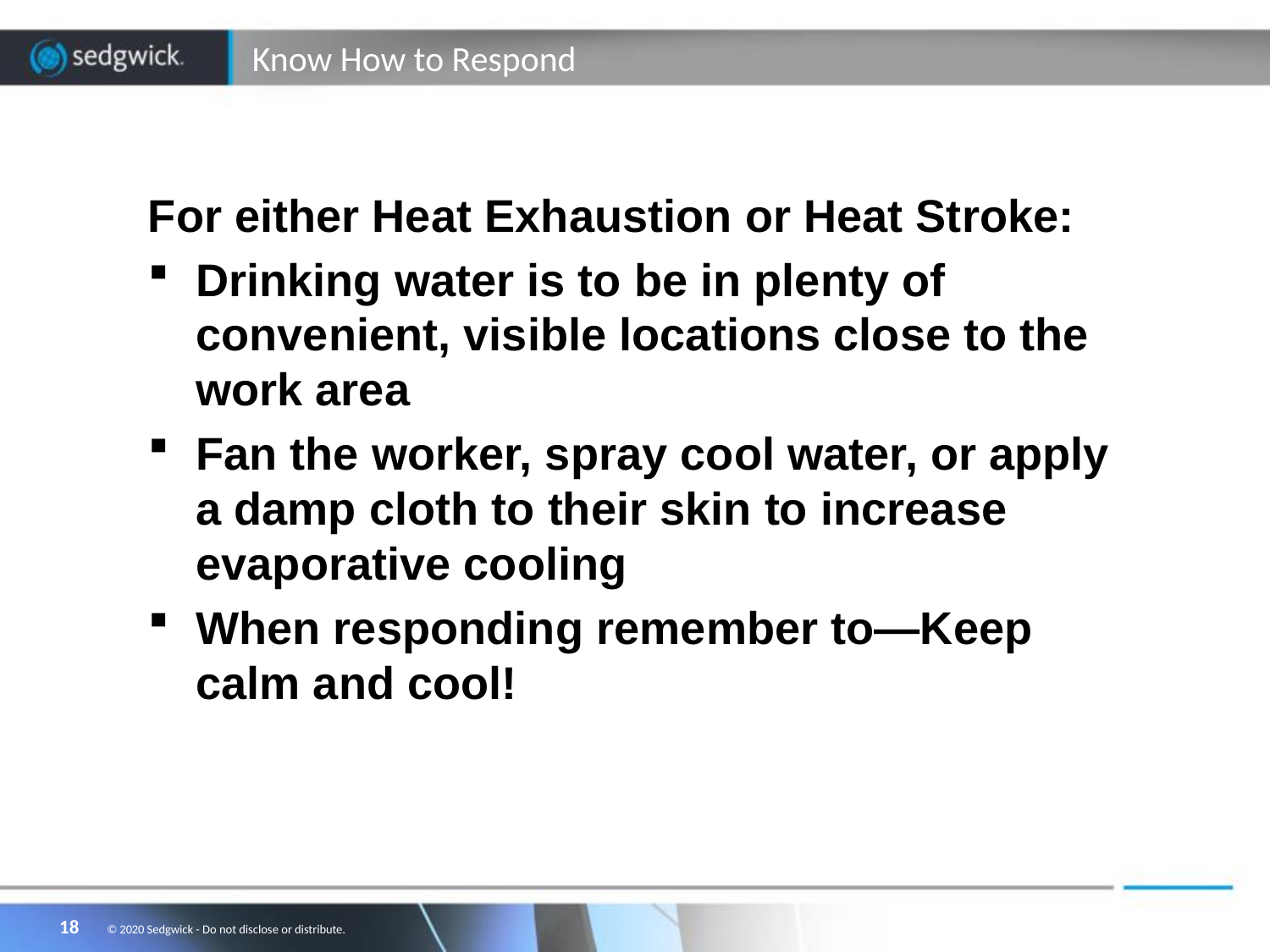

# Know How to Respond
For either Heat Exhaustion or Heat Stroke:
Drinking water is to be in plenty of convenient, visible locations close to the work area
Fan the worker, spray cool water, or apply a damp cloth to their skin to increase evaporative cooling
When responding remember to—Keep calm and cool!